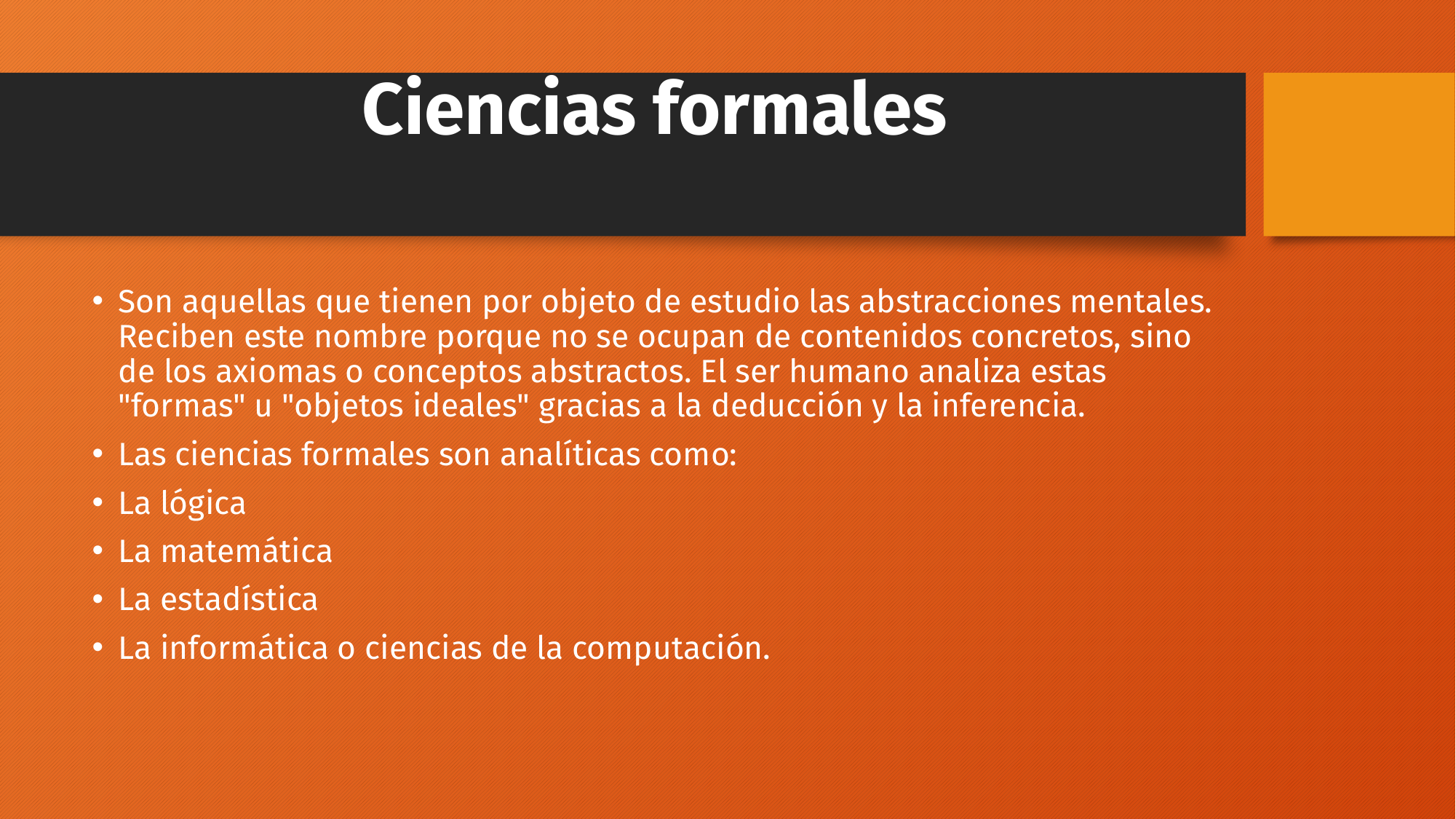

# Ciencias formales
Son aquellas que tienen por objeto de estudio las abstracciones mentales. Reciben este nombre porque no se ocupan de contenidos concretos, sino de los axiomas o conceptos abstractos. El ser humano analiza estas "formas" u "objetos ideales" gracias a la deducción y la inferencia.
Las ciencias formales son analíticas como:
La lógica
La matemática
La estadística
La informática o ciencias de la computación.